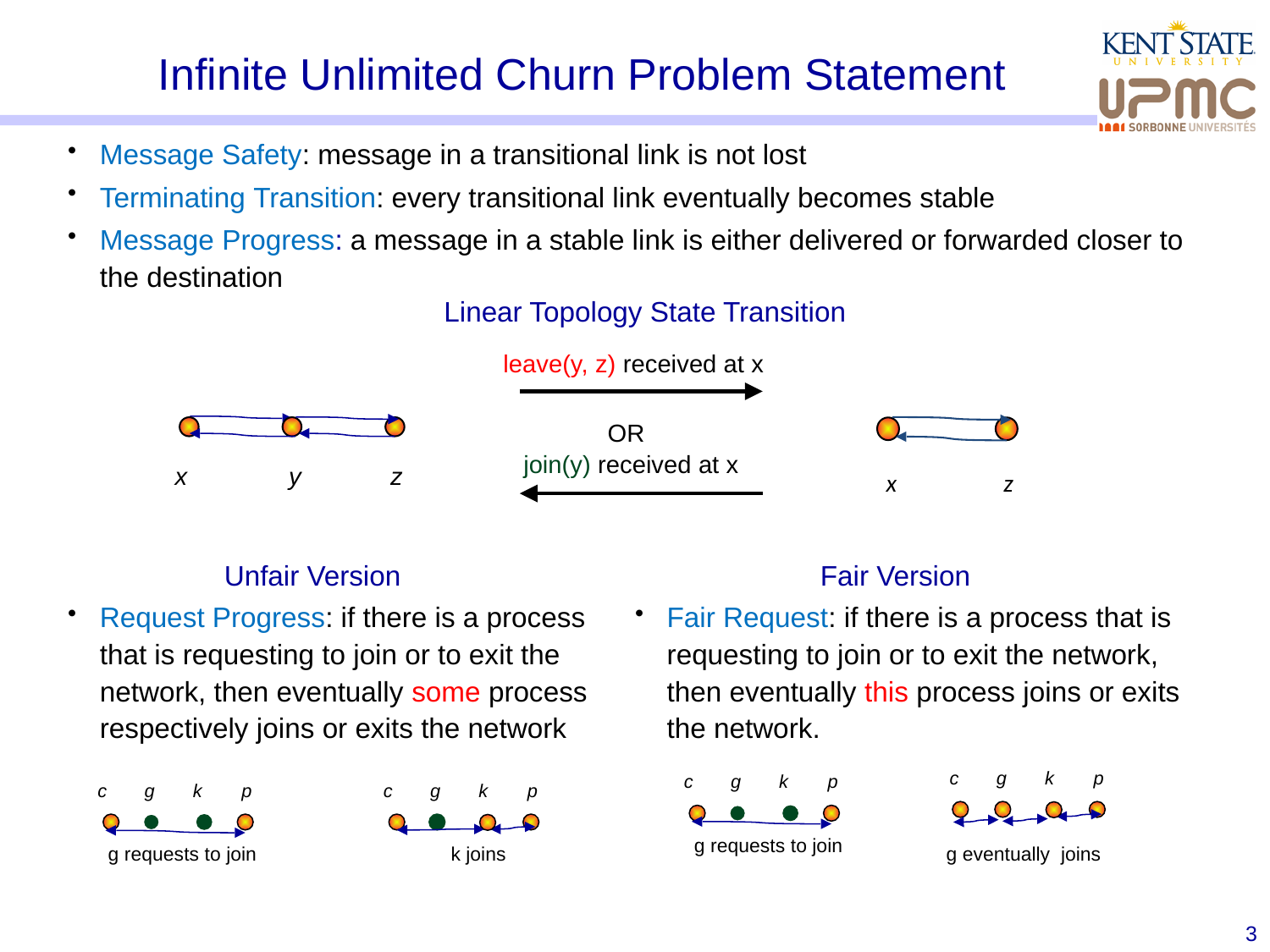

# Infinite Unlimited Churn Problem Statement
Message Safety: message in a transitional link is not lost
Terminating Transition: every transitional link eventually becomes stable
Message Progress: a message in a stable link is either delivered or forwarded closer to the destination
Linear Topology State Transition
leave(y, z) received at x
OR

x
y
z

x
z
join(y) received at x
Unfair Version
Fair Version
Request Progress: if there is a process that is requesting to join or to exit the network, then eventually some process respectively joins or exits the network

Fair Request: if there is a process that is requesting to join or to exit the network, then eventually this process joins or exits the network.
c
g
k
p

g eventually  joins
c
g
k
p

g requests to join
c
g
k
p

g requests to join
c
g
k
p

k joins